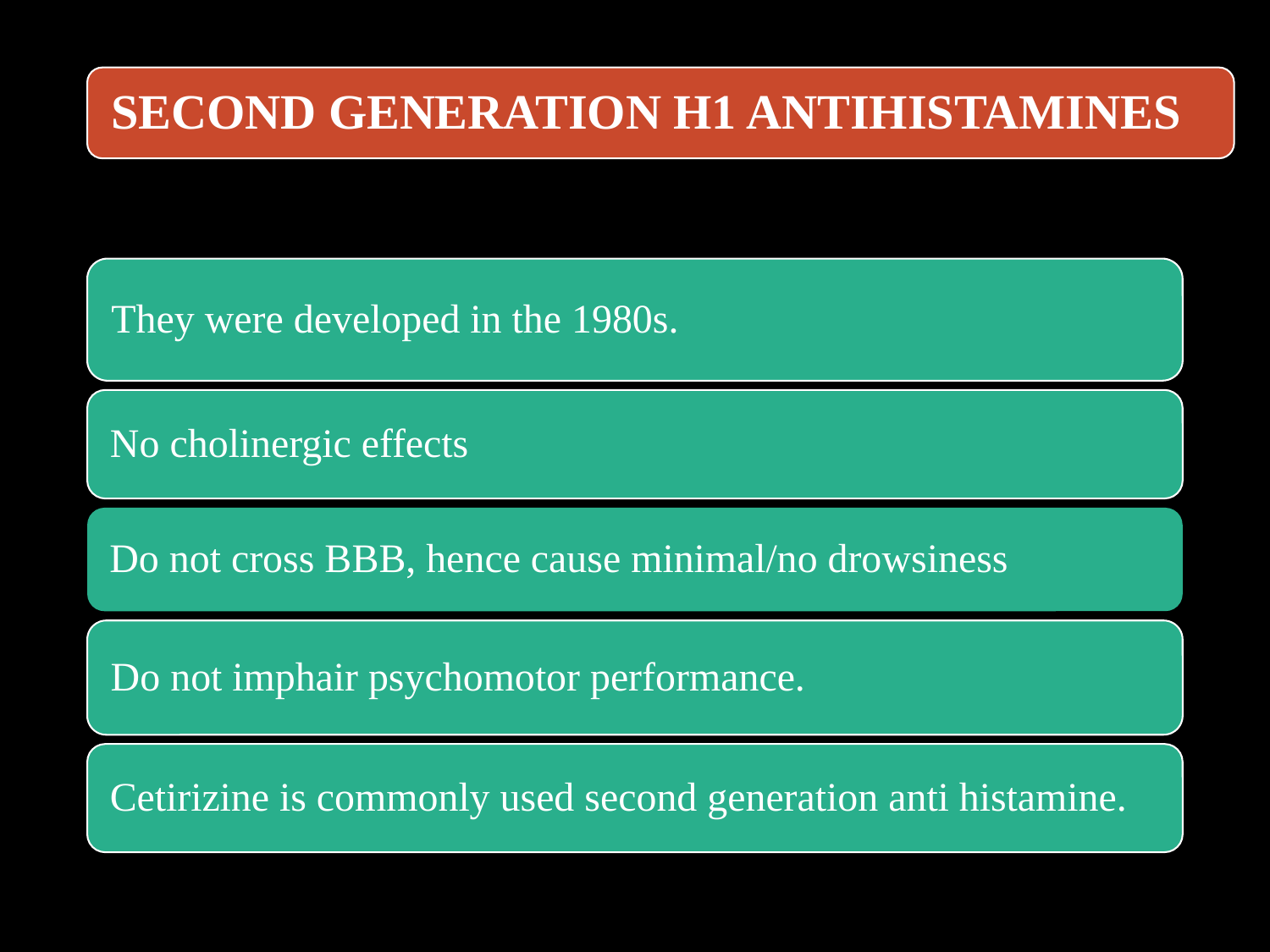

SECOND GENERATION H1 ANTIHISTAMINES
They were developed in the 1980s.
No cholinergic effects
Do not cross BBB, hence cause minimal/no drowsiness
Do not imphair psychomotor performance.
Cetirizine is commonly used second generation anti histamine.